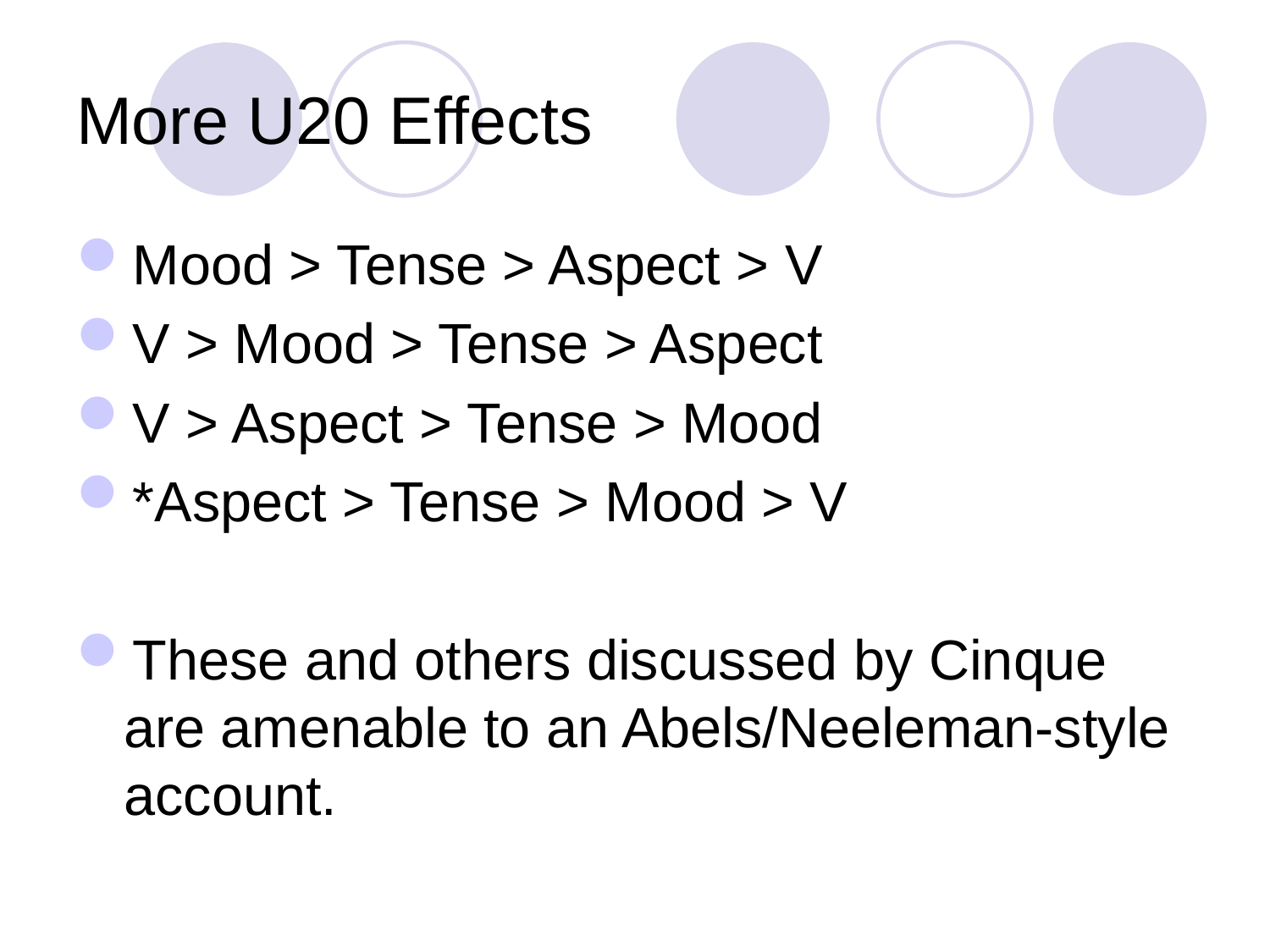

More U20 Effects
Mood > Tense > Aspect > V
V > Mood > Tense > Aspect
V > Aspect > Tense > Mood
*Aspect > Tense > Mood > V

These and others discussed by Cinque are amenable to an Abels/Neeleman-style account.